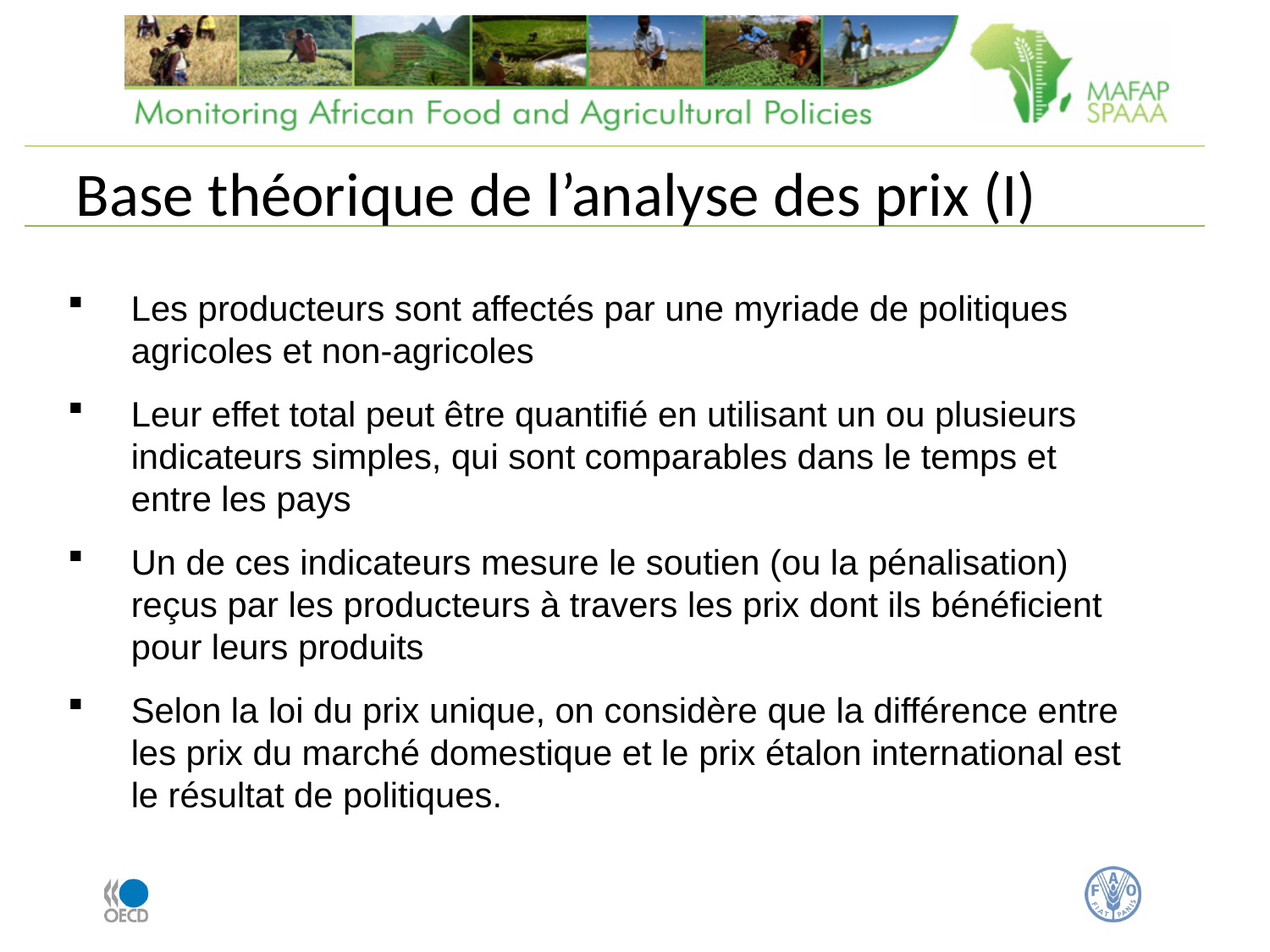

# Base théorique de l’analyse des prix (I)
Les producteurs sont affectés par une myriade de politiques agricoles et non-agricoles
Leur effet total peut être quantifié en utilisant un ou plusieurs indicateurs simples, qui sont comparables dans le temps et entre les pays
Un de ces indicateurs mesure le soutien (ou la pénalisation) reçus par les producteurs à travers les prix dont ils bénéficient pour leurs produits
Selon la loi du prix unique, on considère que la différence entre les prix du marché domestique et le prix étalon international est le résultat de politiques.